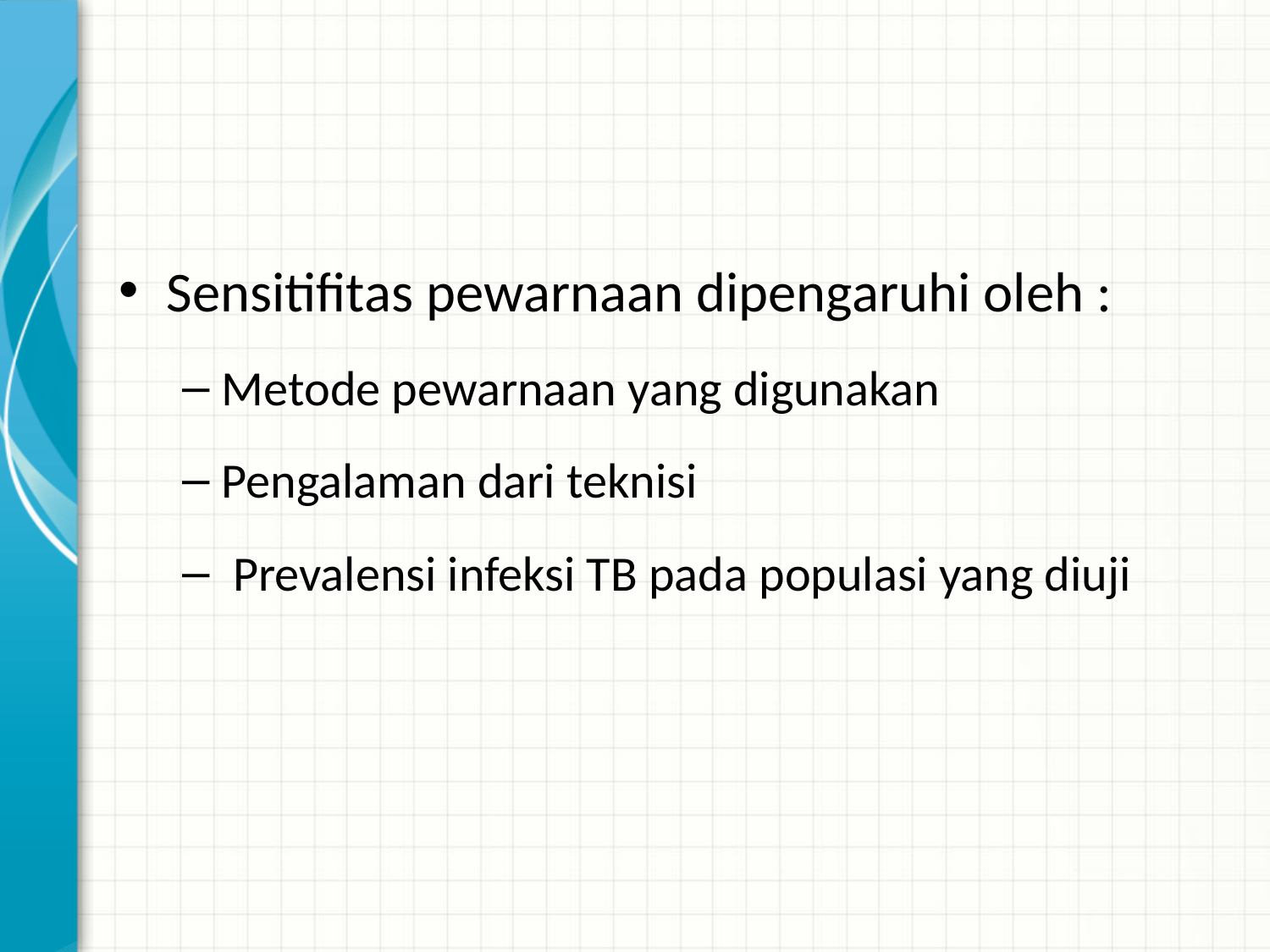

#
Sensitifitas pewarnaan dipengaruhi oleh :
Metode pewarnaan yang digunakan
Pengalaman dari teknisi
 Prevalensi infeksi TB pada populasi yang diuji